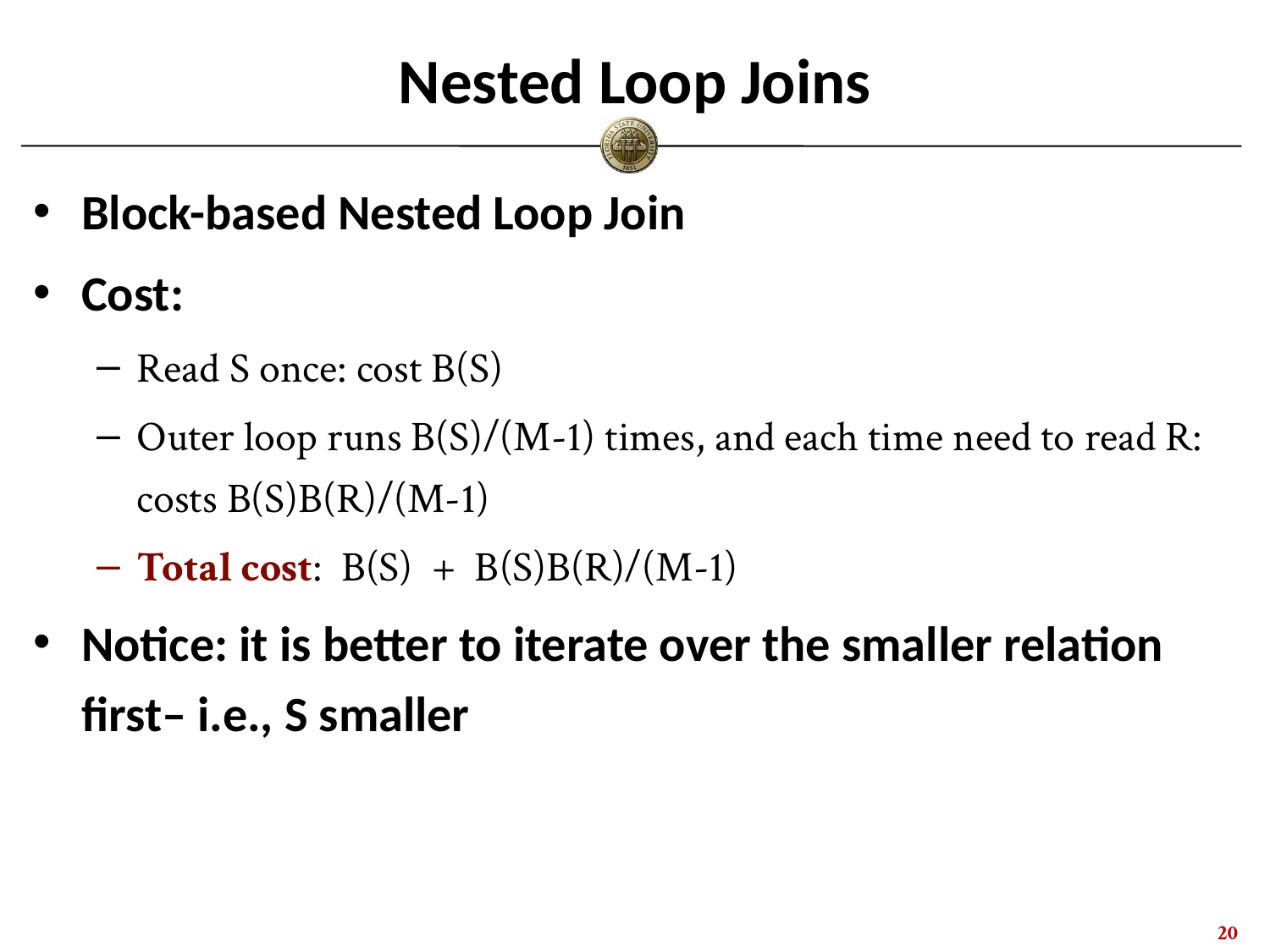

# Nested Loop Joins
Block-based Nested Loop Join
Cost:
Read S once: cost B(S)
Outer loop runs B(S)/(M-1) times, and each time need to read R: costs B(S)B(R)/(M-1)
Total cost:  B(S)  +  B(S)B(R)/(M-1)
Notice: it is better to iterate over the smaller relation first– i.e., S smaller
20